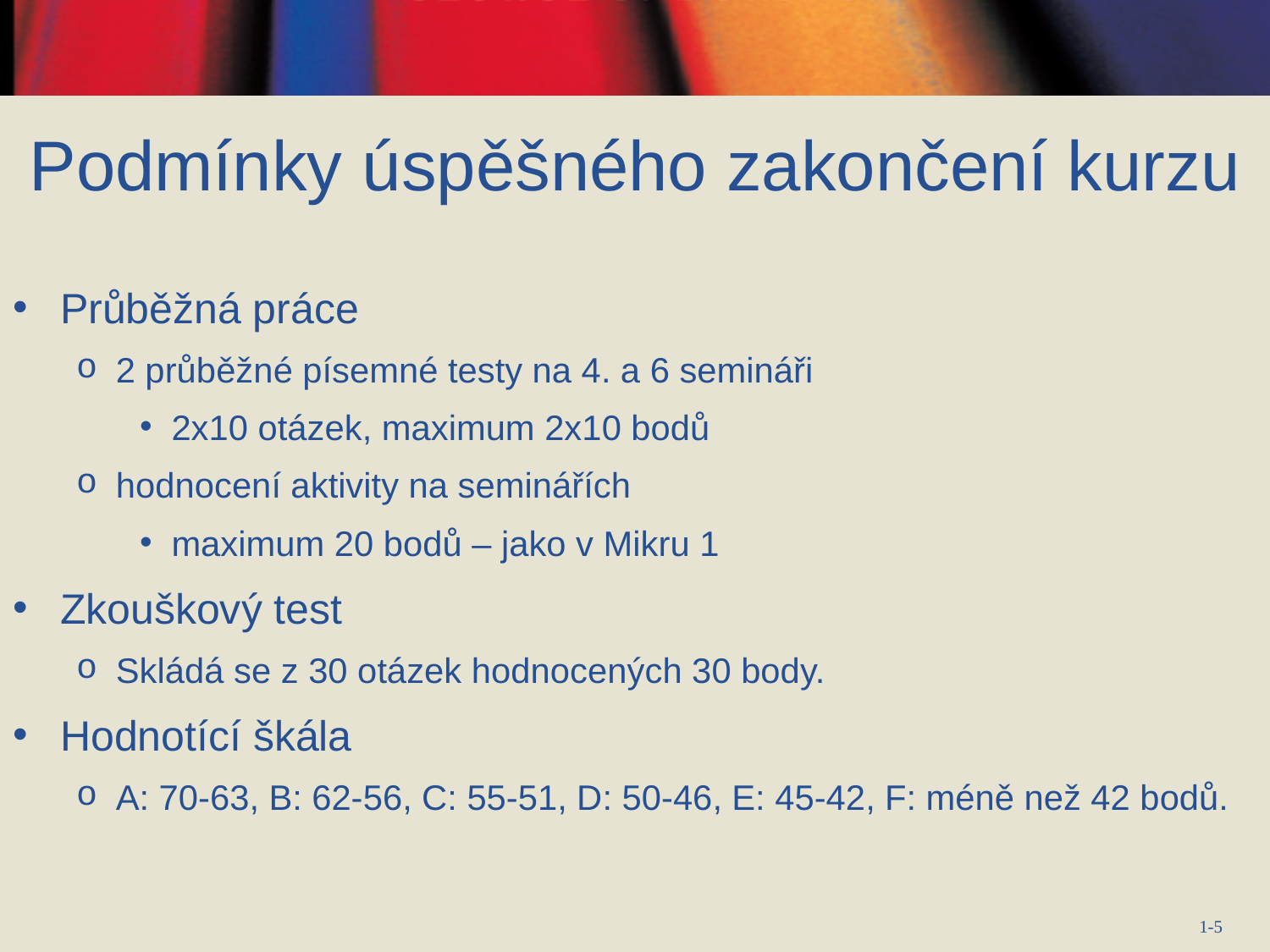

# Podmínky úspěšného zakončení kurzu
Průběžná práce
2 průběžné písemné testy na 4. a 6 semináři
2x10 otázek, maximum 2x10 bodů
hodnocení aktivity na seminářích
maximum 20 bodů – jako v Mikru 1
Zkouškový test
Skládá se z 30 otázek hodnocených 30 body.
Hodnotící škála
A: 70-63, B: 62-56, C: 55-51, D: 50-46, E: 45-42, F: méně než 42 bodů.